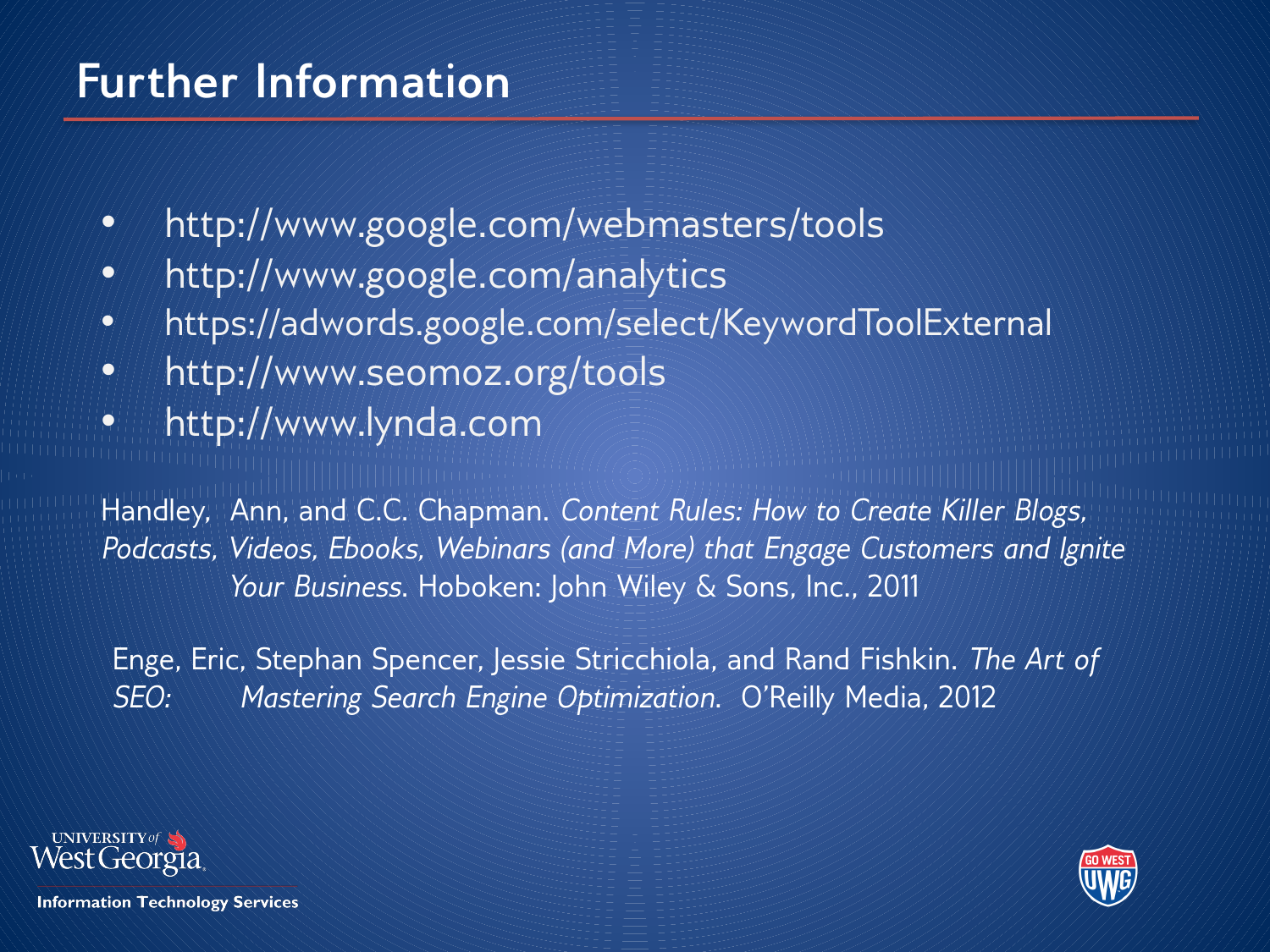

# Further Information
http://www.google.com/webmasters/tools
http://www.google.com/analytics
https://adwords.google.com/select/KeywordToolExternal
http://www.seomoz.org/tools
http://www.lynda.com

Handley,  Ann, and C.C. Chapman. Content Rules: How to Create Killer Blogs, 	Podcasts, Videos, Ebooks, Webinars (and More) that Engage Customers and Ignite 	Your Business. Hoboken: John Wiley & Sons, Inc., 2011
Enge, Eric, Stephan Spencer, Jessie Stricchiola, and Rand Fishkin. The Art of SEO: 	Mastering Search Engine Optimization.  O’Reilly Media, 2012